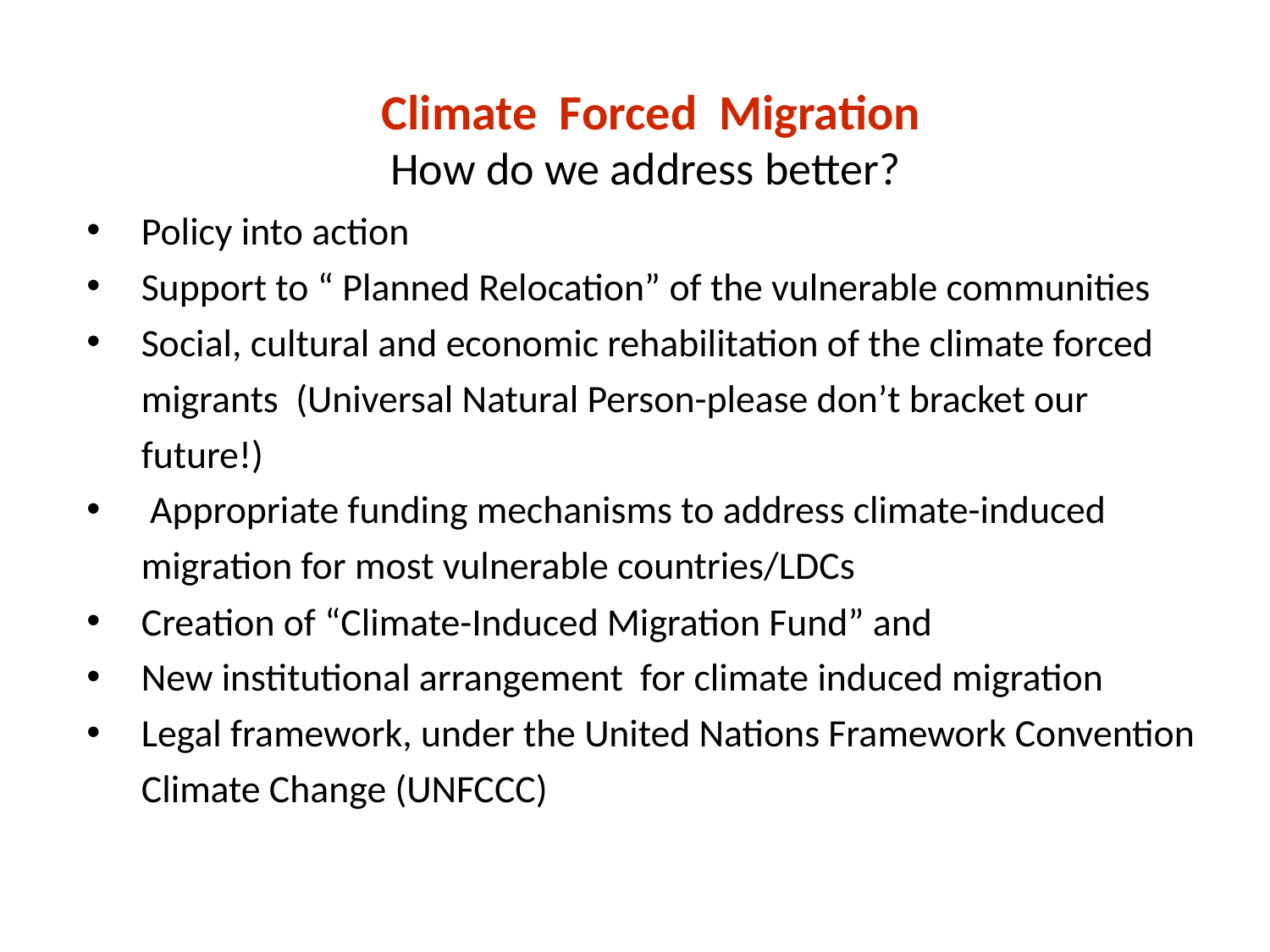

Climate  Forced  Migration
How do we address better?

Policy into action
Support to “ Planned Relocation” of the vulnerable communities
Social, cultural and economic rehabilitation of the climate forced migrants  (Universal Natural Person-please don’t bracket our future!)
 Appropriate funding mechanisms to address climate-induced migration for most vulnerable countries/LDCs
Creation of “Climate-Induced Migration Fund” and
New institutional arrangement  for climate induced migration
Legal framework, under the United Nations Framework Convention Climate Change (UNFCCC)